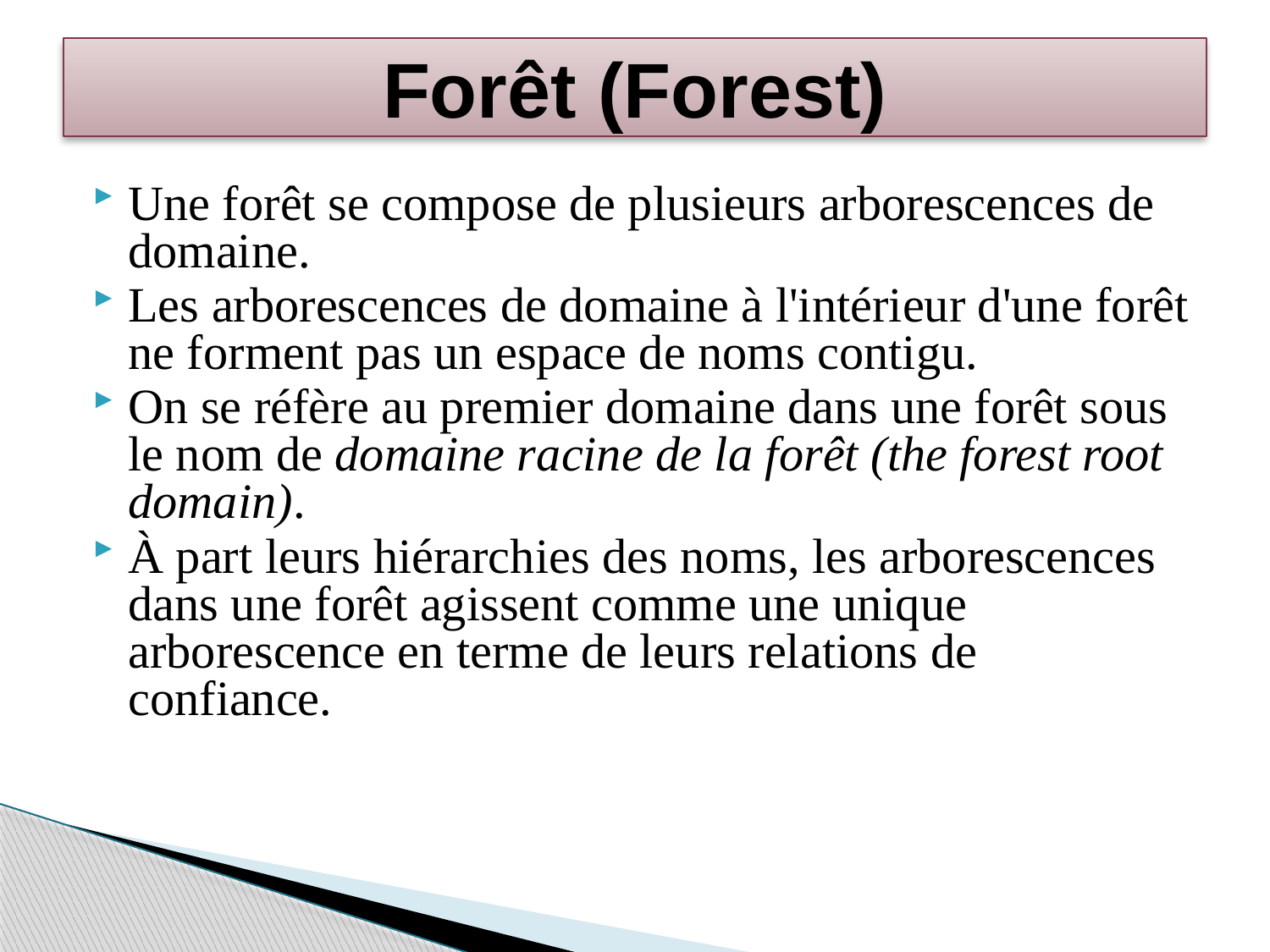

# Forêt (Forest)
Une forêt se compose de plusieurs arborescences de domaine.
Les arborescences de domaine à l'intérieur d'une forêt ne forment pas un espace de noms contigu.
On se réfère au premier domaine dans une forêt sous le nom de domaine racine de la forêt (the forest root domain).
À part leurs hiérarchies des noms, les arborescences dans une forêt agissent comme une unique arborescence en terme de leurs relations de confiance.